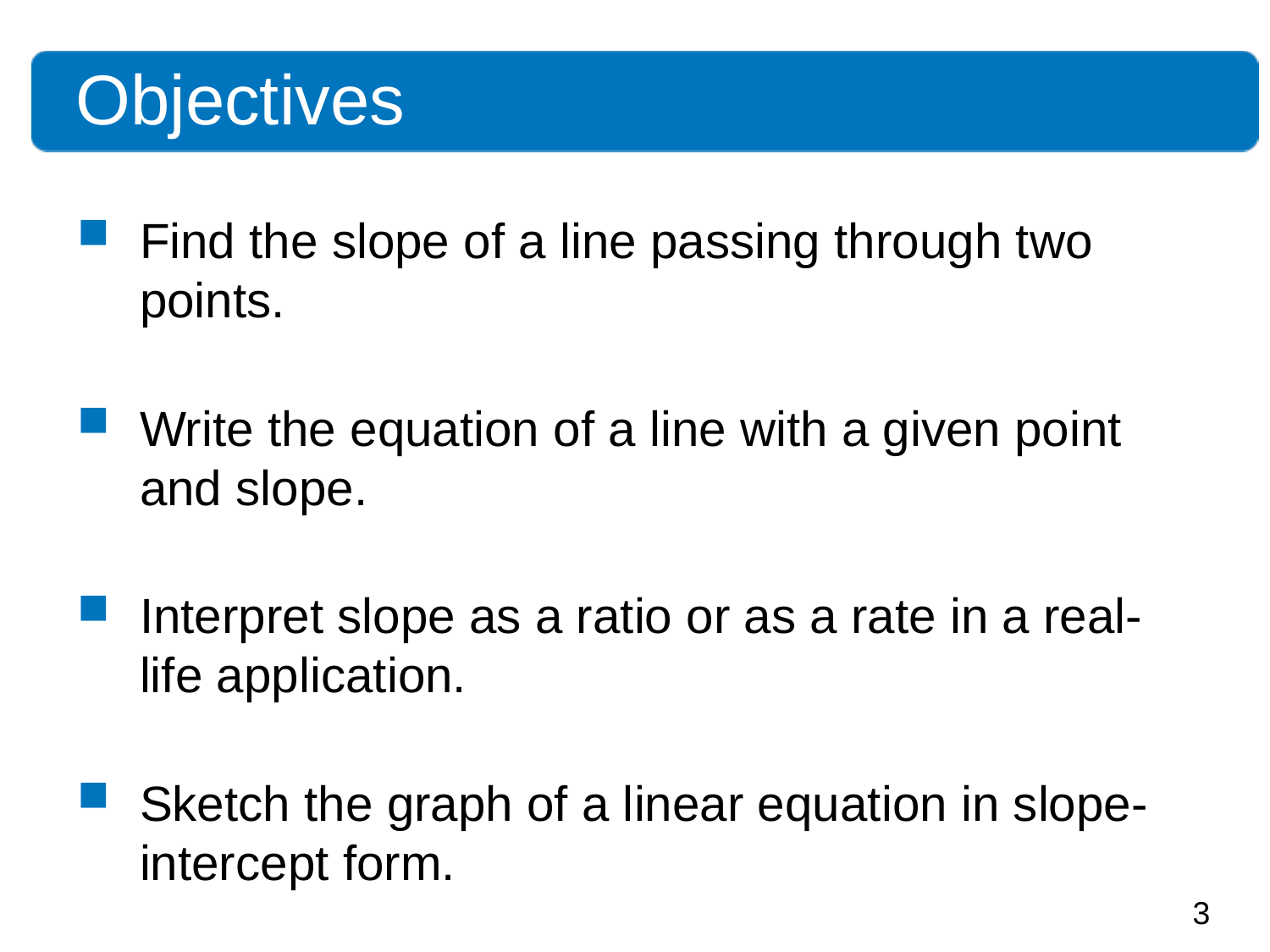

Objectives
Find the slope of a line passing through two points.

Write the equation of a line with a given point and slope.

Interpret slope as a ratio or as a rate in a real-life application.

Sketch the graph of a linear equation in slope-intercept form.